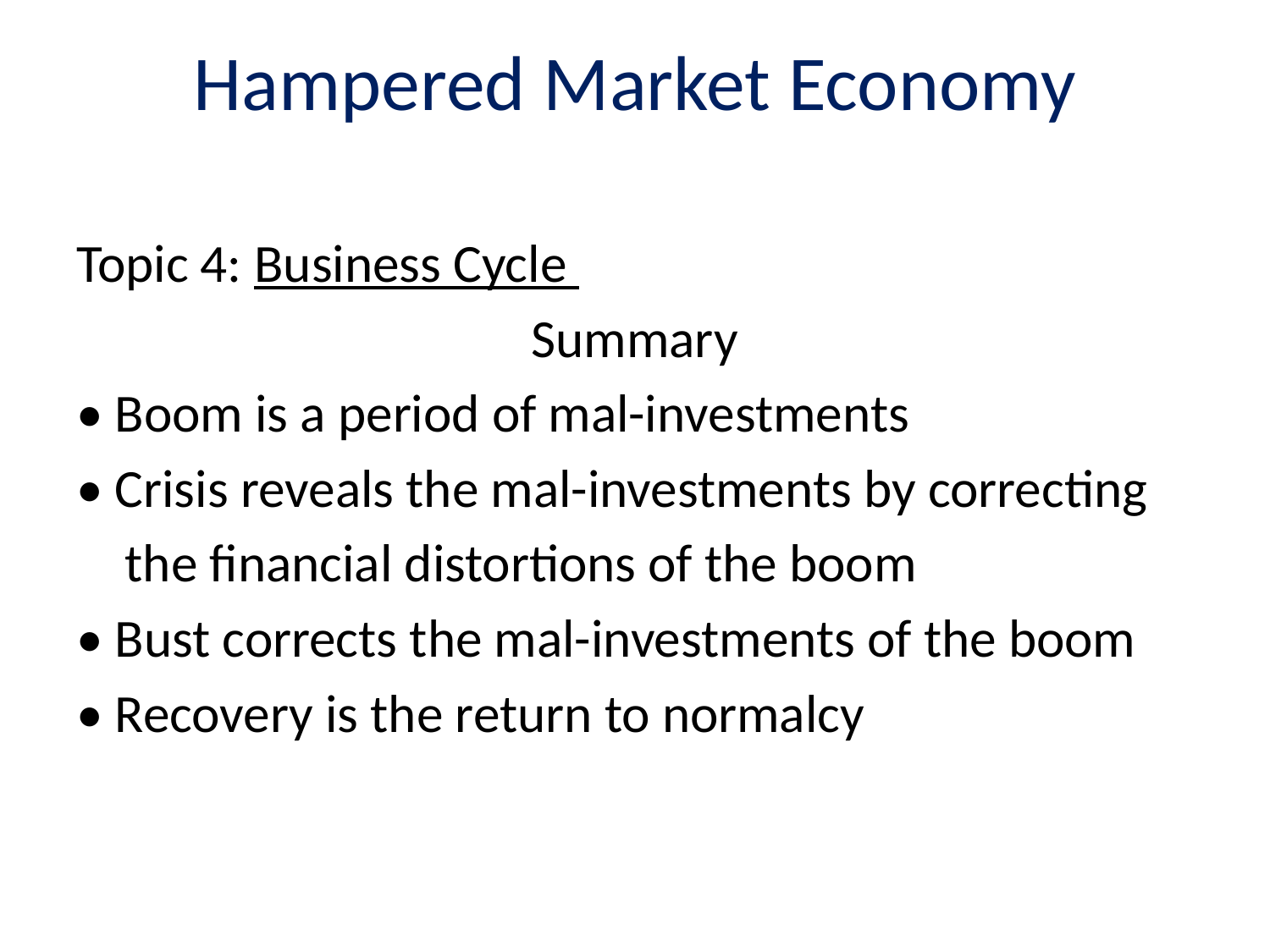

# Hampered Market Economy
Topic 4: Business Cycle
Summary
• Boom is a period of mal-investments
• Crisis reveals the mal-investments by correcting
 	the financial distortions of the boom
• Bust corrects the mal-investments of the boom
• Recovery is the return to normalcy